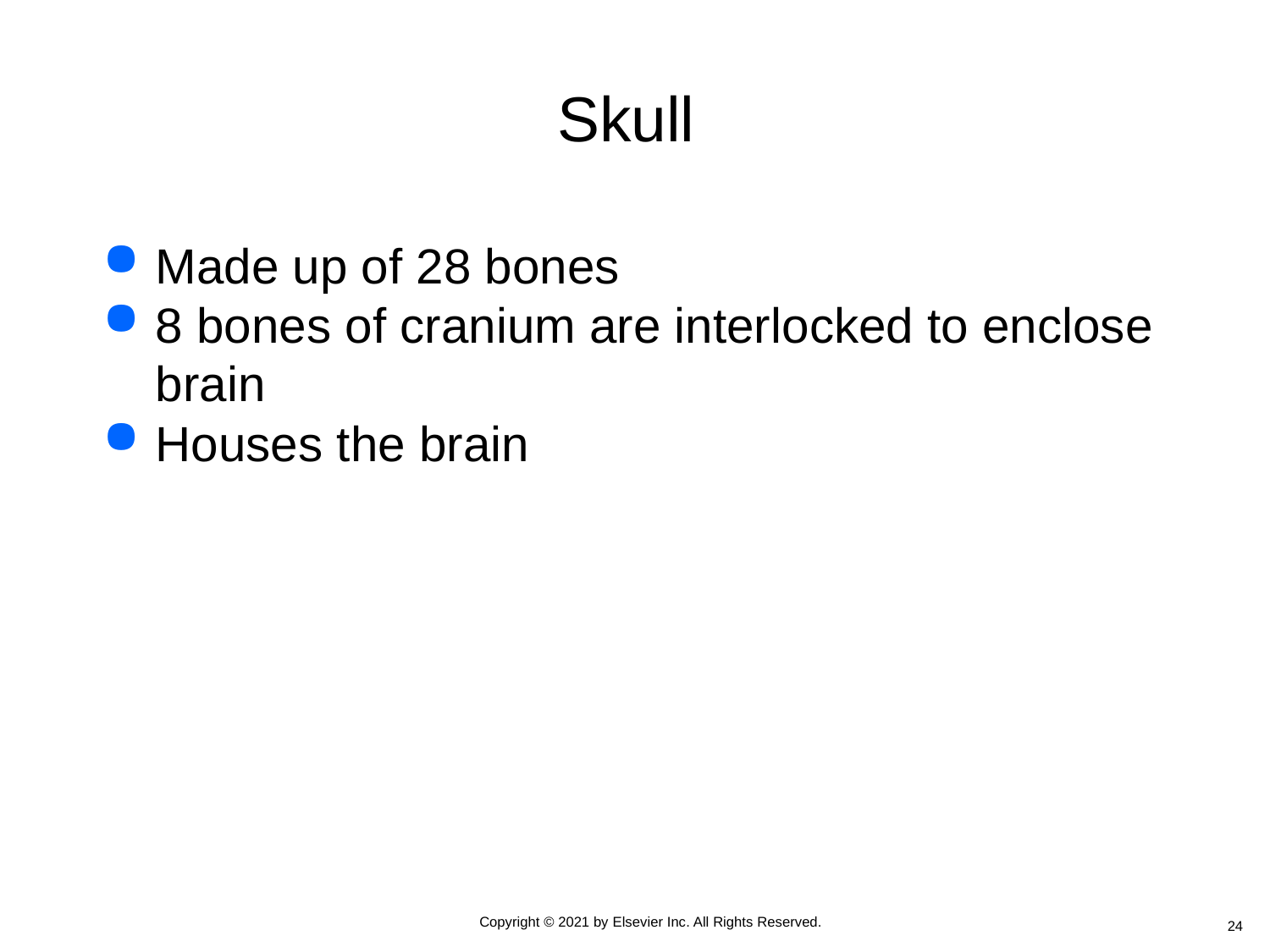

# Skull
Made up of 28 bones
8 bones of cranium are interlocked to enclose brain
Houses the brain
24